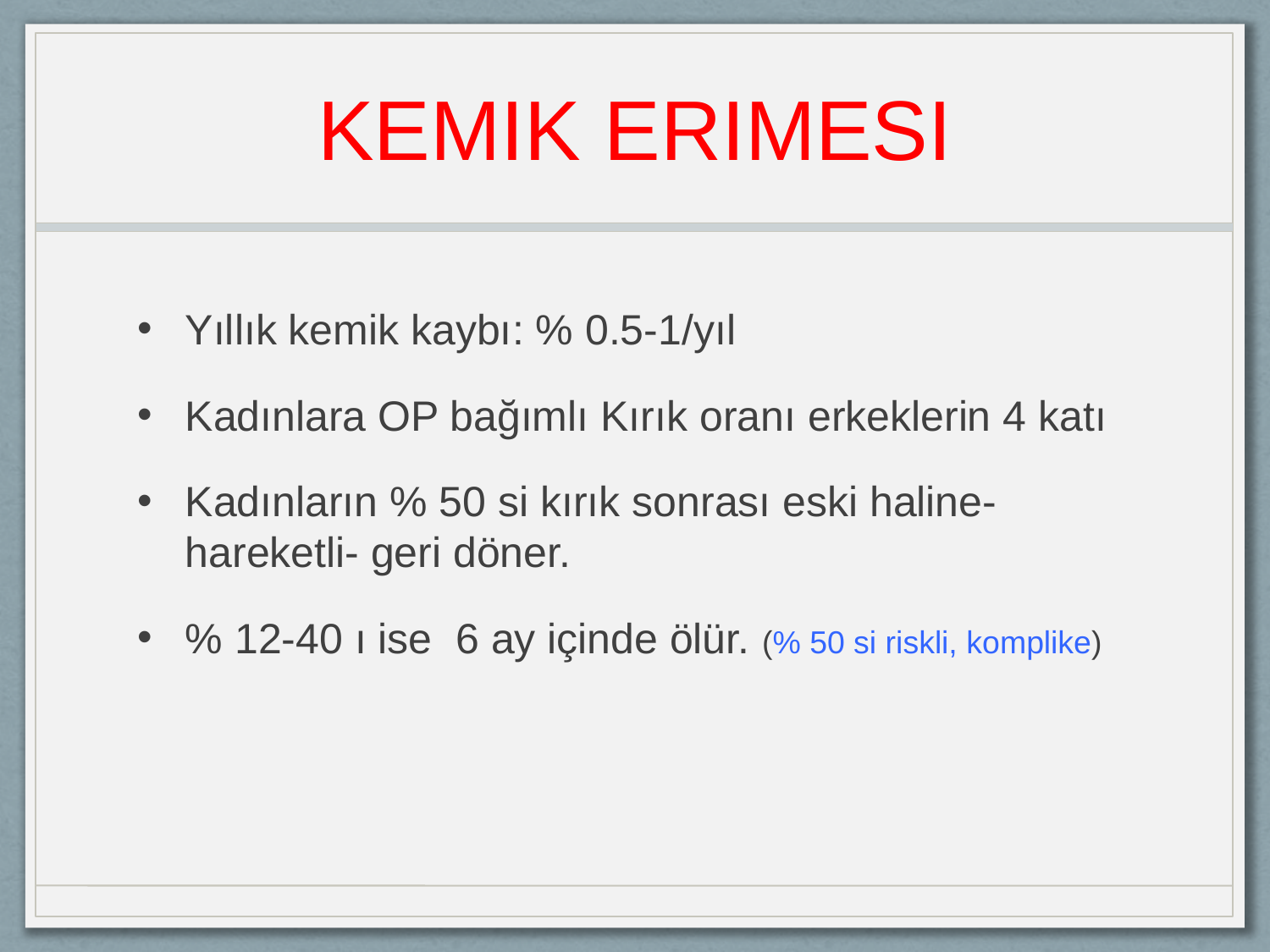

# KEMIK ERIMESI
Yıllık kemik kaybı: % 0.5-1/yıl
Kadınlara OP bağımlı Kırık oranı erkeklerin 4 katı
Kadınların % 50 si kırık sonrası eski haline-hareketli- geri döner.
% 12-40 ı ise  6 ay içinde ölür. (% 50 si riskli, komplike)